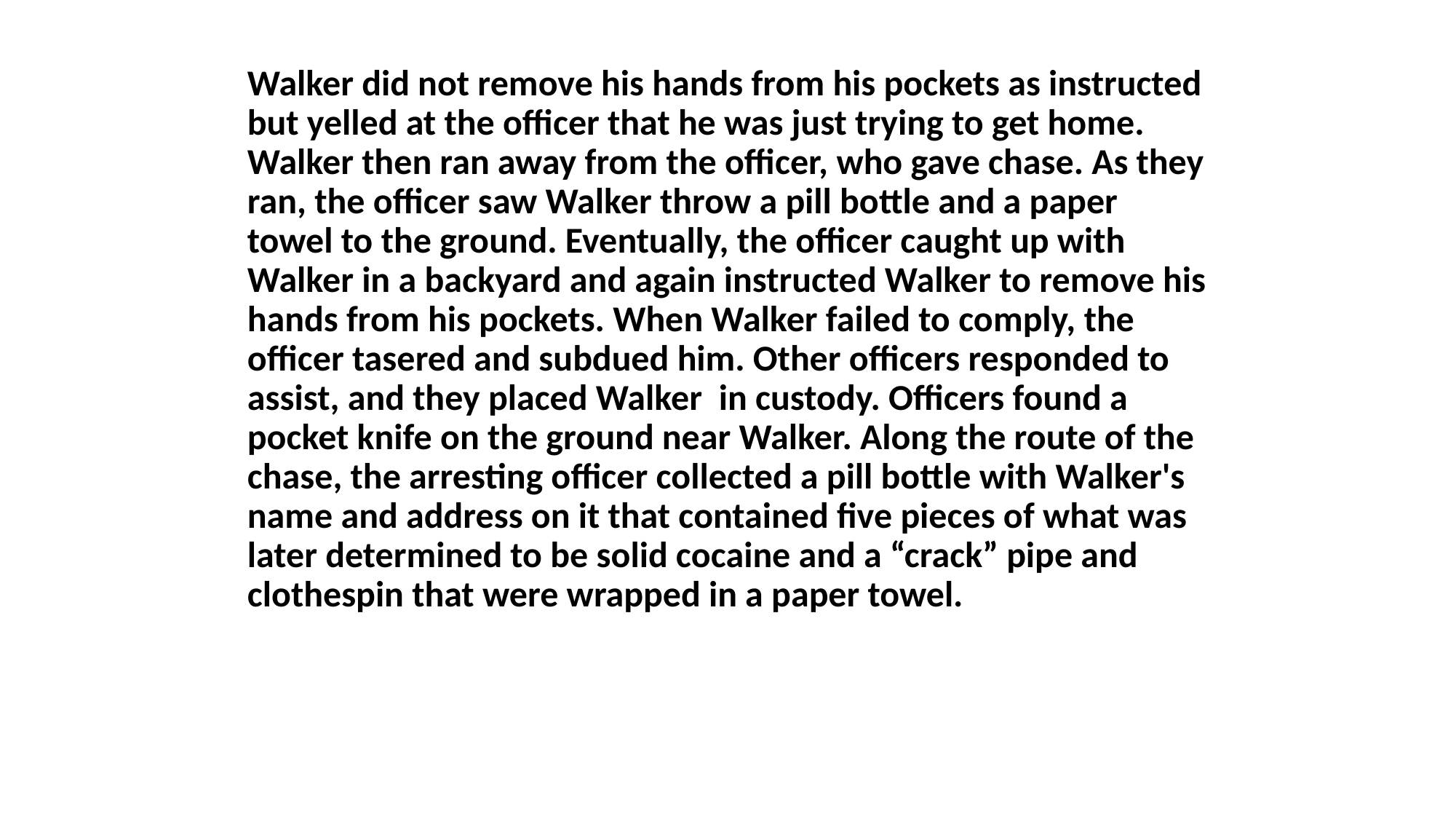

Walker did not remove his hands from his pockets as instructed but yelled at the officer that he was just trying to get home. Walker then ran away from the officer, who gave chase. As they ran, the officer saw Walker throw a pill bottle and a paper towel to the ground. Eventually, the officer caught up with Walker in a backyard and again instructed Walker to remove his hands from his pockets. When Walker failed to comply, the officer tasered and subdued him. Other officers responded to assist, and they placed Walker  in custody. Officers found a pocket knife on the ground near Walker. Along the route of the chase, the arresting officer collected a pill bottle with Walker's name and address on it that contained five pieces of what was later determined to be solid cocaine and a “crack” pipe and clothespin that were wrapped in a paper towel.

#